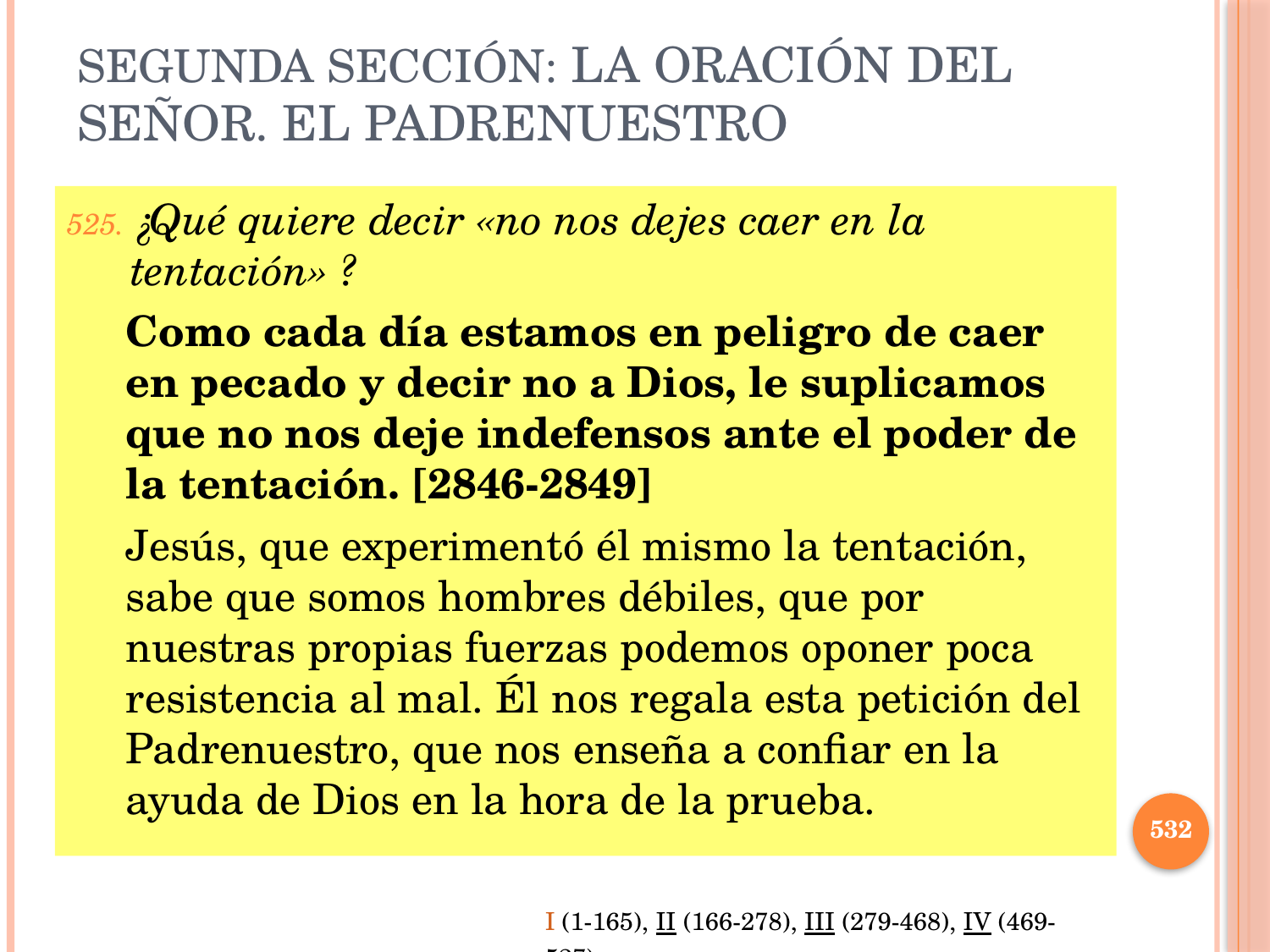

# Segunda sección: La oración del Señor. El Padrenuestro
¿Qué quiere decir «no nos dejes caer en la tentación» ?
Como cada día estamos en peligro de caer en pecado y decir no a Dios, le suplicamos que no nos deje indefensos ante el poder de la tentación. [2846-2849]
Jesús, que experimentó él mismo la tentación, sabe que somos hombres débiles, que por nuestras propias fuerzas podemos oponer poca resistencia al mal. Él nos regala esta petición del Padrenuestro, que nos enseña a confiar en la ayuda de Dios en la hora de la prueba.

532
I (1-165), II (166-278), III (279-468), IV (469-527)